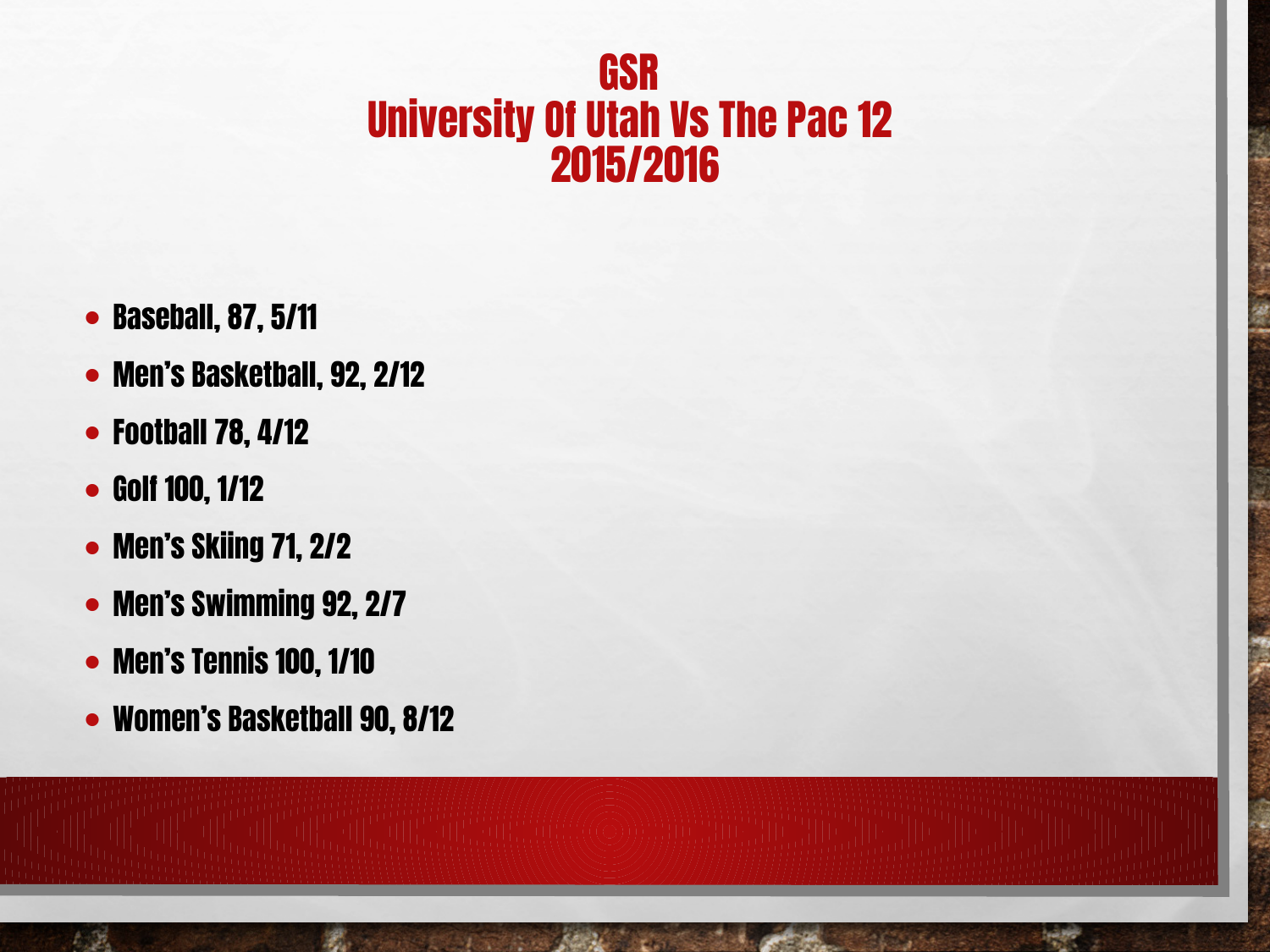

# GSR University Of Utah Vs The Pac 12 2015/2016
Baseball, 87, 5/11
Men’s Basketball, 92, 2/12
Football 78, 4/12
Golf 100, 1/12
Men’s Skiing 71, 2/2
Men’s Swimming 92, 2/7
Men’s Tennis 100, 1/10
Women’s Basketball 90, 8/12